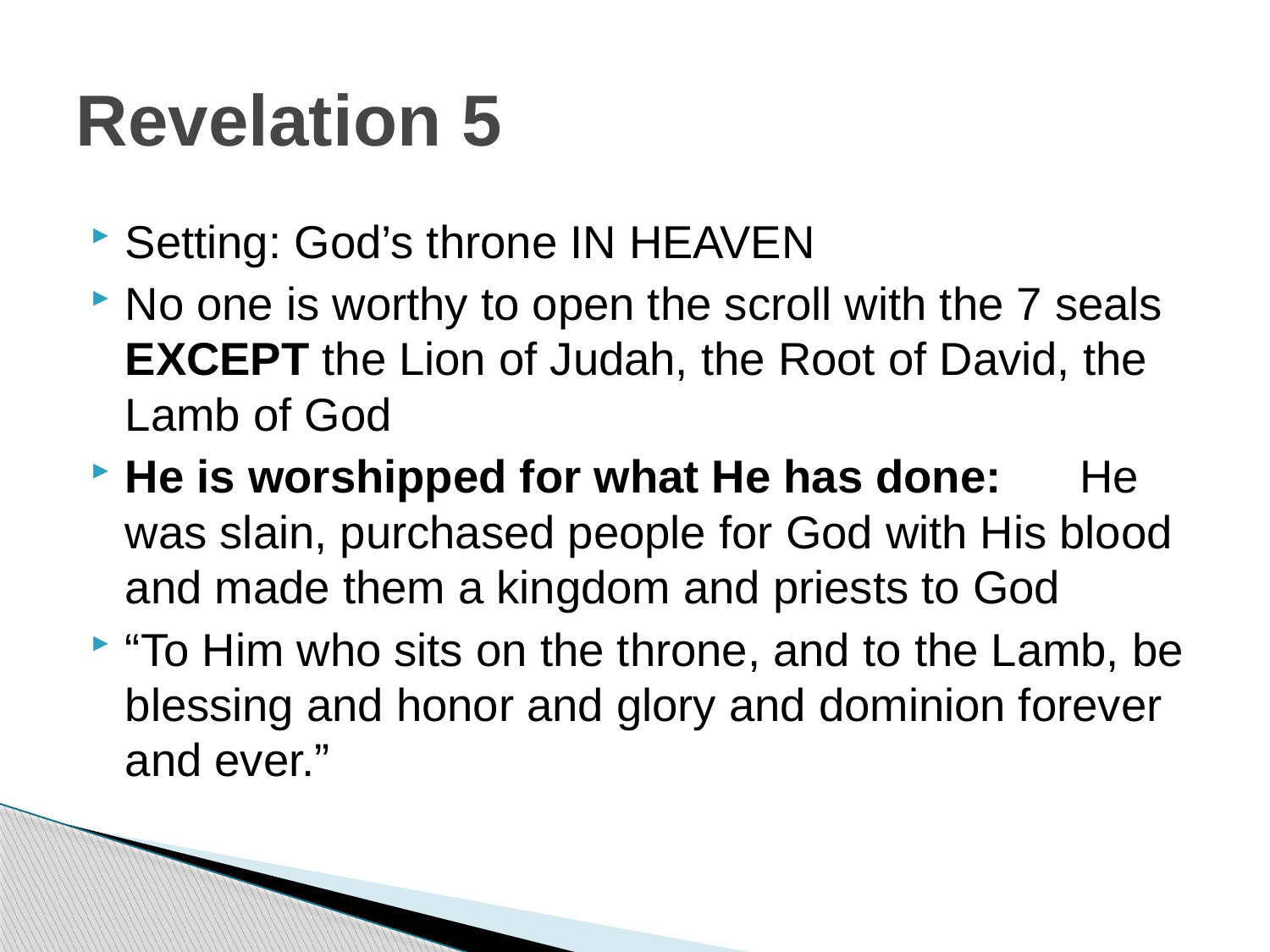

# Revelation 5
Setting: God’s throne IN HEAVEN
No one is worthy to open the scroll with the 7 seals EXCEPT the Lion of Judah, the Root of David, the Lamb of God
He is worshipped for what He has done:      He was slain, purchased people for God with His blood and made them a kingdom and priests to God
“To Him who sits on the throne, and to the Lamb, be blessing and honor and glory and dominion forever and ever.”